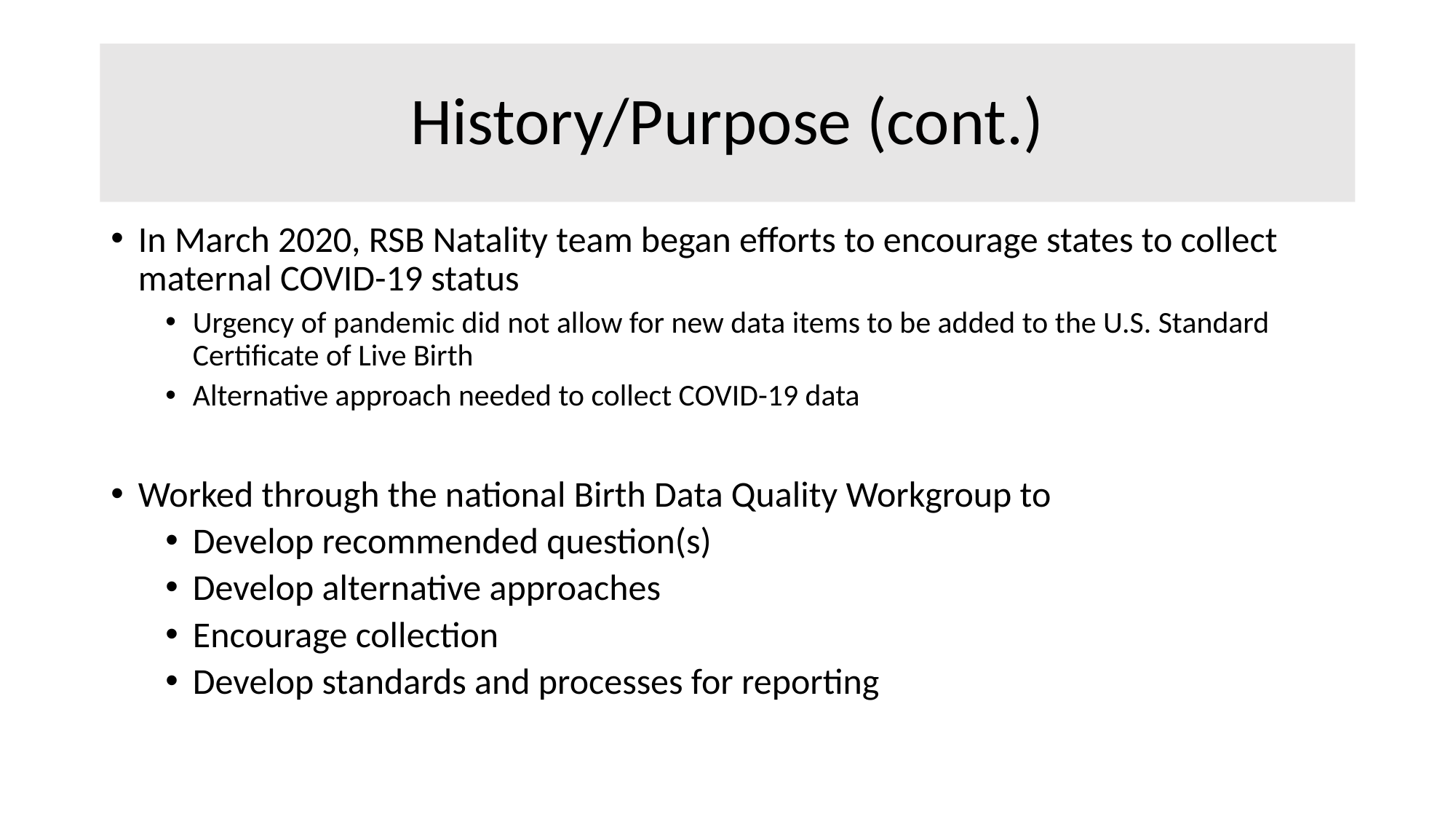

# History/Purpose (cont.)
In March 2020, RSB Natality team began efforts to encourage states to collect maternal COVID-19 status
Urgency of pandemic did not allow for new data items to be added to the U.S. Standard Certificate of Live Birth
Alternative approach needed to collect COVID-19 data

Worked through the national Birth Data Quality Workgroup to
Develop recommended question(s)
Develop alternative approaches
Encourage collection
Develop standards and processes for reporting